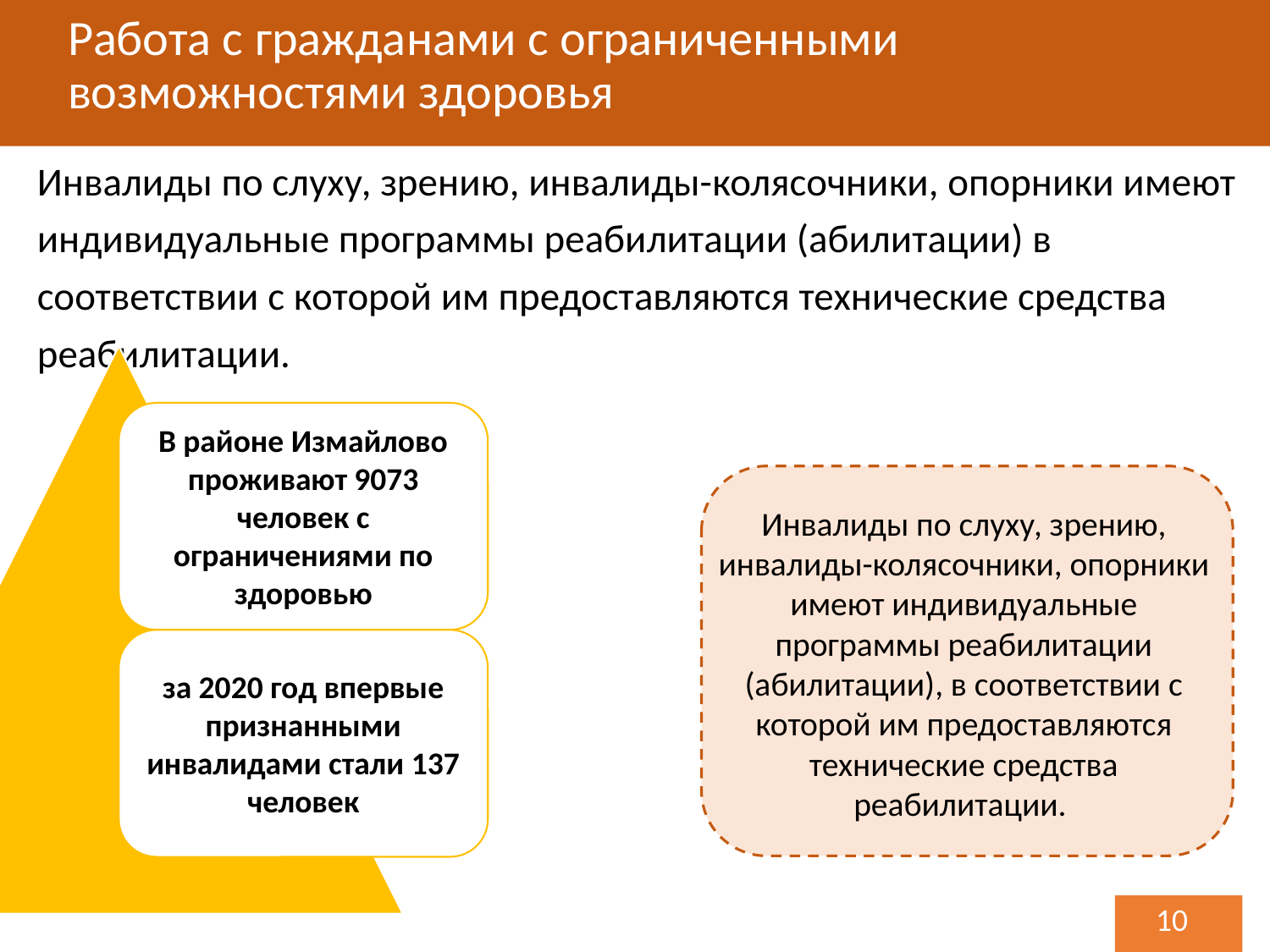

Работа с гражданами с ограниченными возможностями здоровья
Инвалиды по слуху, зрению, инвалиды-колясочники, опорники имеют индивидуальные программы реабилитации (абилитации) в соответствии с которой им предоставляются технические средства реабилитации.

В районе Измайлово проживают 9073 человек с ограничениями по здоровью
за 2020 год впервые признанными инвалидами стали 137 человек

Инвалиды по слуху, зрению, инвалиды-колясочники, опорники имеют индивидуальные программы реабилитации (абилитации), в соответствии с которой им предоставляются технические средства реабилитации.

10
10